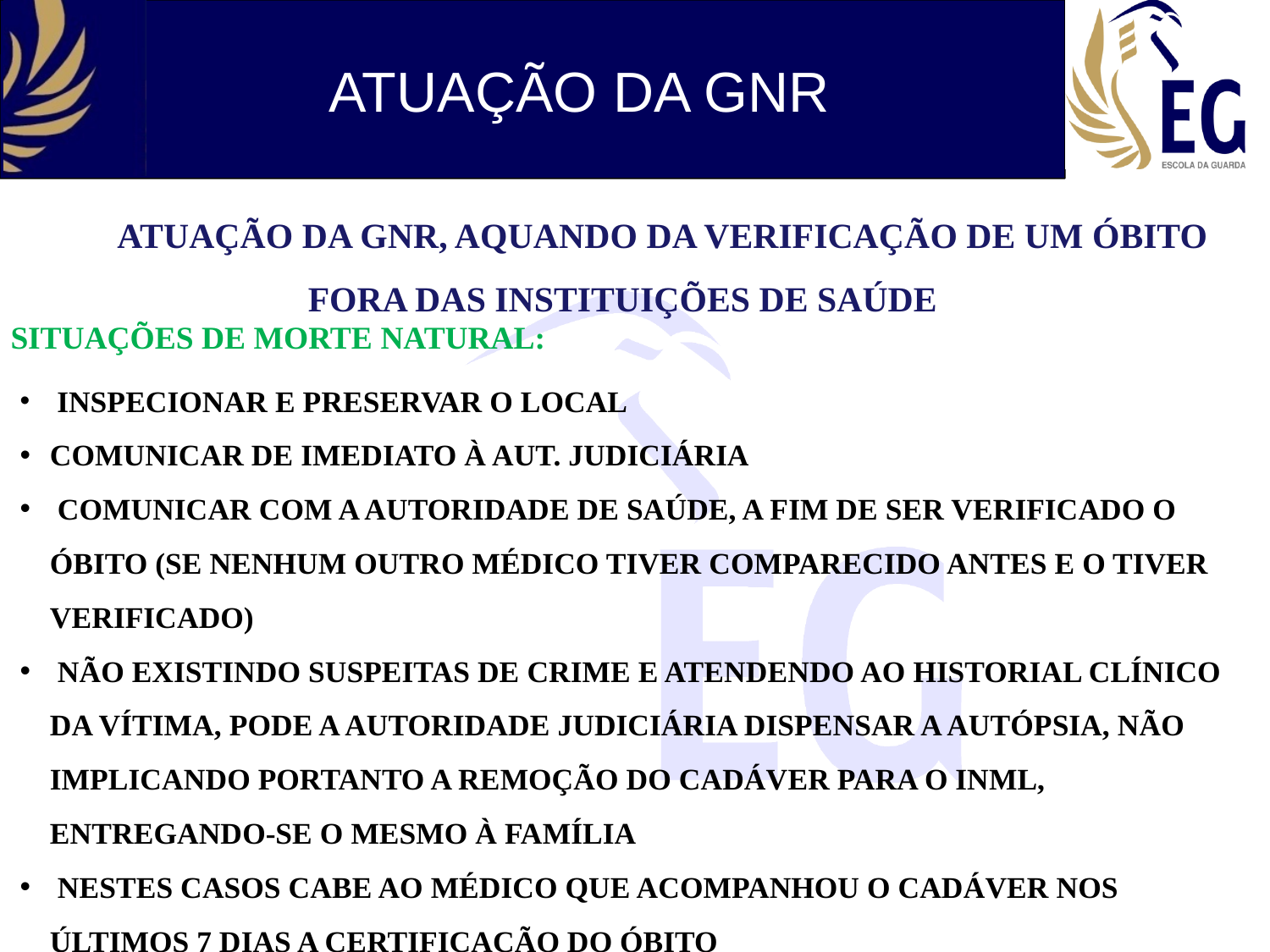

ATUAÇÃO DA GNR
         ATUAÇÃO DA GNR, AQUANDO DA VERIFICAÇÃO DE UM ÓBITO FORA DAS INSTITUIÇÕES DE SAÚDE
SITUAÇÕES DE MORTE NATURAL:
 INSPECIONAR E PRESERVAR O LOCAL
COMUNICAR DE IMEDIATO À AUT. JUDICIÁRIA
 COMUNICAR COM A AUTORIDADE DE SAÚDE, A FIM DE SER VERIFICADO O ÓBITO (SE NENHUM OUTRO MÉDICO TIVER COMPARECIDO ANTES E O TIVER VERIFICADO)
 NÃO EXISTINDO SUSPEITAS DE CRIME E ATENDENDO AO HISTORIAL CLÍNICO DA VÍTIMA, PODE A AUTORIDADE JUDICIÁRIA DISPENSAR A AUTÓPSIA, NÃO IMPLICANDO PORTANTO A REMOÇÃO DO CADÁVER PARA O INML, ENTREGANDO-SE O MESMO À FAMÍLIA
 NESTES CASOS CABE AO MÉDICO QUE ACOMPANHOU O CADÁVER NOS ÚLTIMOS 7 DIAS A CERTIFICAÇÃO DO ÓBITO